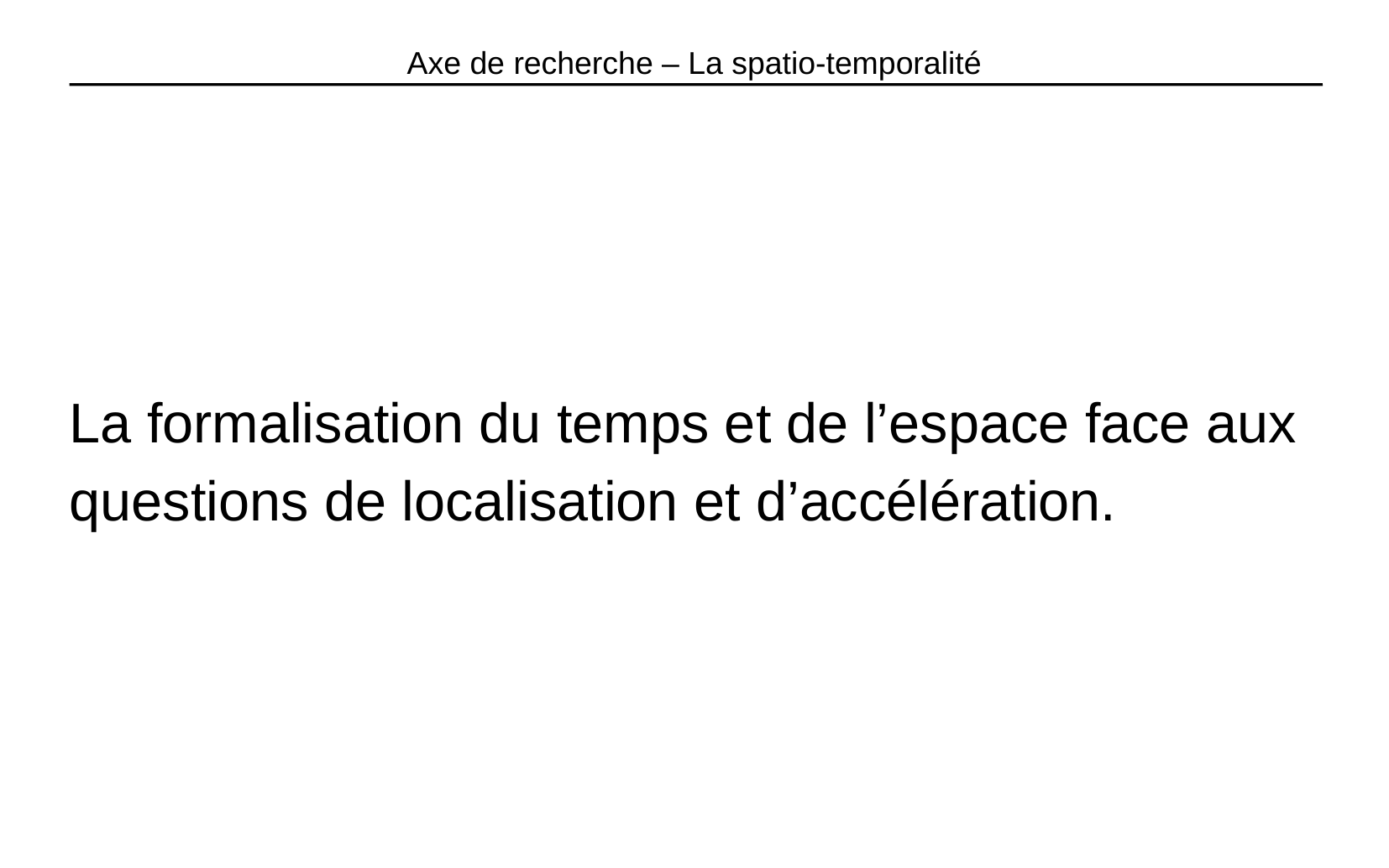

# Axe de recherche – La spatio-temporalité
La formalisation du temps et de l’espace face aux questions de localisation et d’accélération.